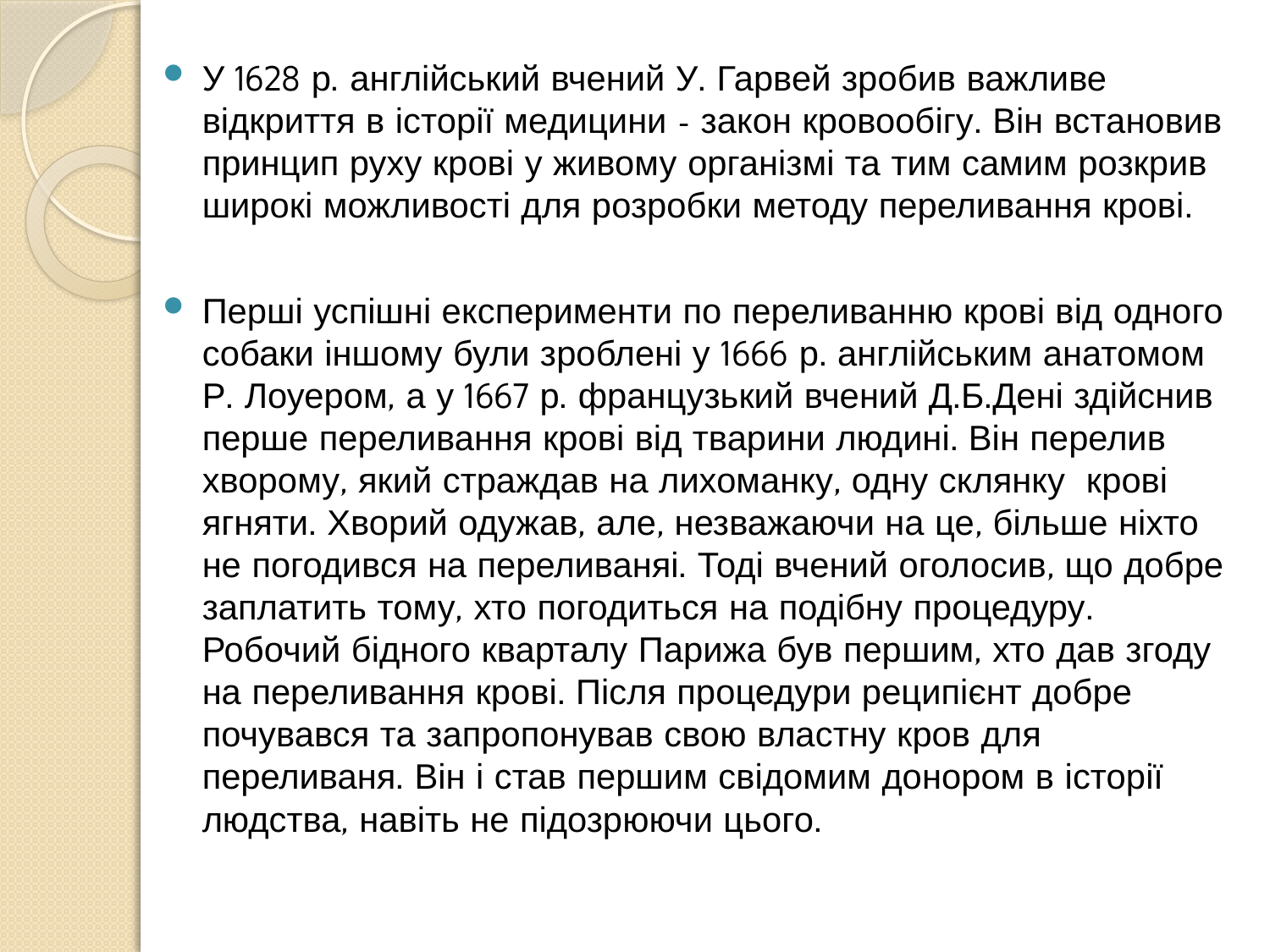

У 1628 р. англійський вчений У. Гарвей зробив важливе відкриття в історії медицини - закон кровообігу. Він встановив принцип руху крові у живому організмі та тим самим розкрив широкі можливості для розробки методу переливання крові.

Перші успішні експерименти по переливанню крові від одного собаки іншому були зроблені у 1666 р. англійським анатомом Р. Лоуером, а у 1667 р. французький вчений Д.Б.Дені здійснив перше переливання крові від тварини людині. Він перелив хворому, який страждав на лихоманку, одну склянку  крові ягняти. Хворий одужав, але, незважаючи на це, більше ніхто не погодився на переливаняі. Тоді вчений оголосив, що добре заплатить тому, хто погодиться на подібну процедуру. Робочий бідного кварталу Парижа був першим, хто дав згоду на переливання крові. Після процедури реципієнт добре почувався та запропонував свою властну кров для переливаня. Він і став першим свідомим донором в історії людства, навіть не підозрюючи цього.

#